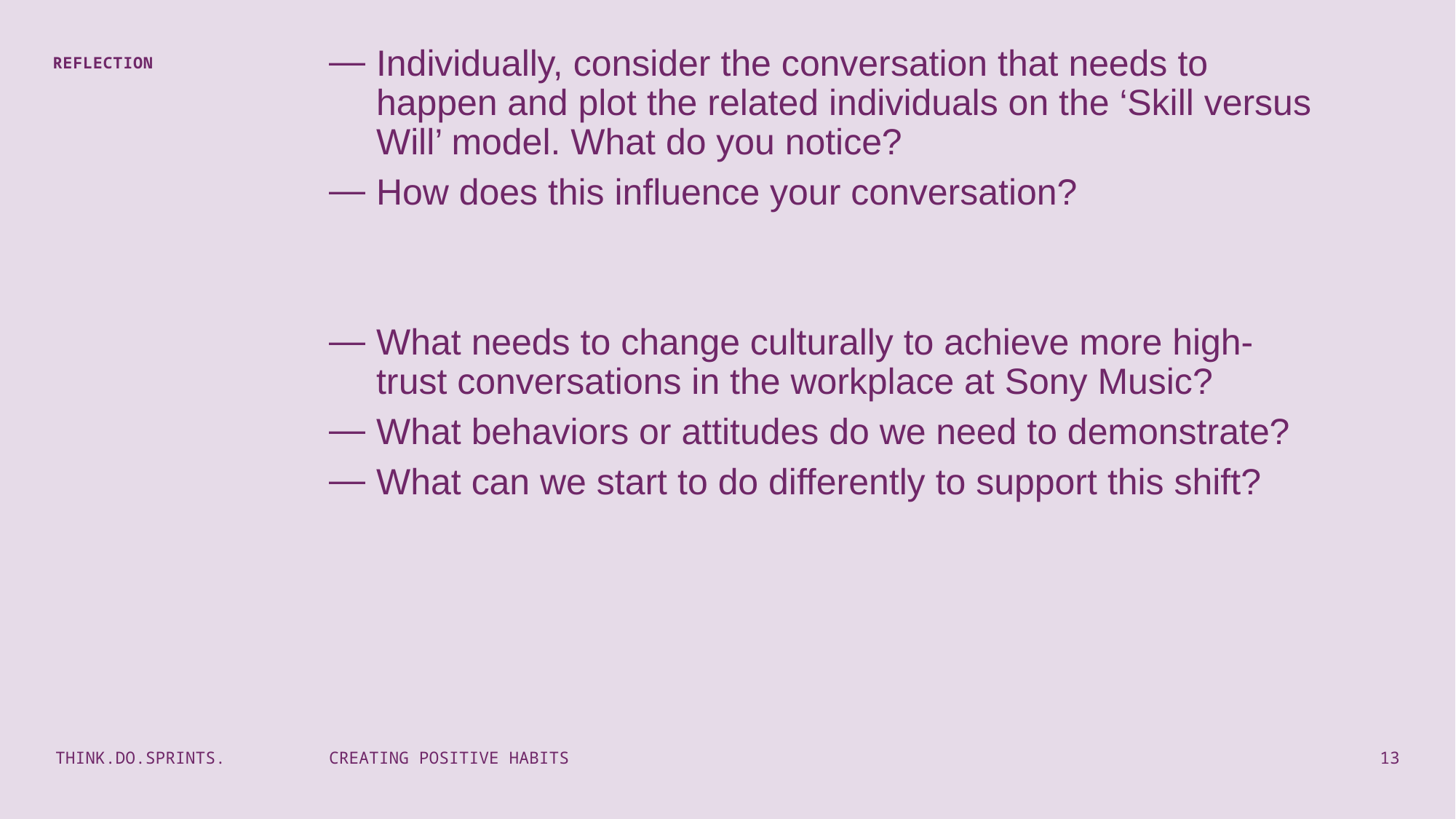

Individually, consider the conversation that needs to happen and plot the related individuals on the ‘Skill versus Will’ model. What do you notice?
How does this influence your conversation?

What needs to change culturally to achieve more high-trust conversations in the workplace at Sony Music?
What behaviors or attitudes do we need to demonstrate?
What can we start to do differently to support this shift?
REFLECTION